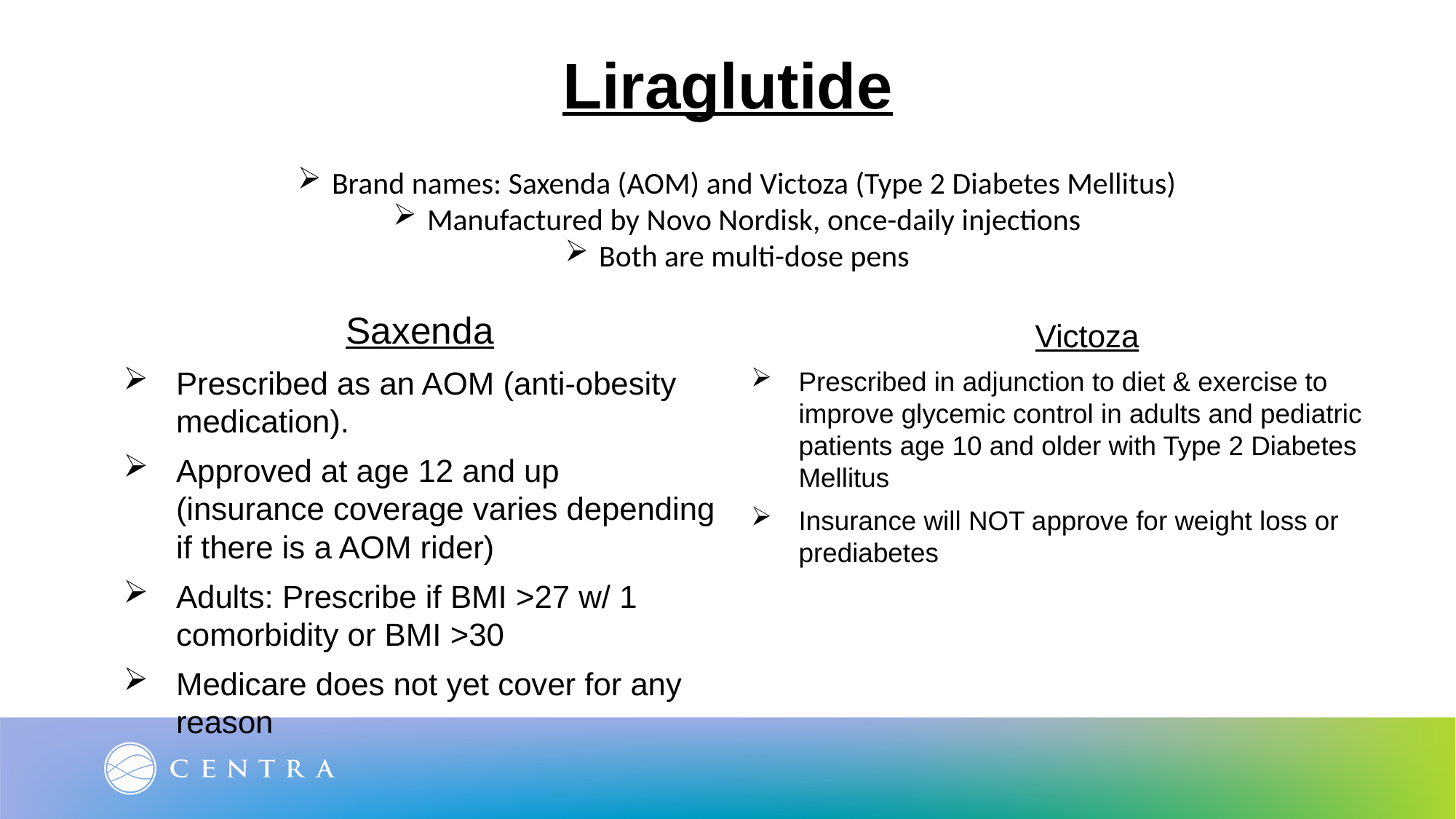

Liraglutide
”x
Brand names: Saxenda (AOM) and Victoza (Type 2 Diabetes Mellitus)
Manufactured by Novo Nordisk, once-daily injections
Both are multi-dose pens
Saxenda
Prescribed as an AOM (anti-obesity medication).
Approved at age 12 and up (insurance coverage varies depending if there is a AOM rider)
Adults: Prescribe if BMI >27 w/ 1 comorbidity or BMI >30
Medicare does not yet cover for any reason

     Victoza
Prescribed in adjunction to diet & exercise to improve glycemic control in adults and pediatric patients age 10 and older with Type 2 Diabetes Mellitus
Insurance will NOT approve for weight loss or prediabetes

l Author Name Here